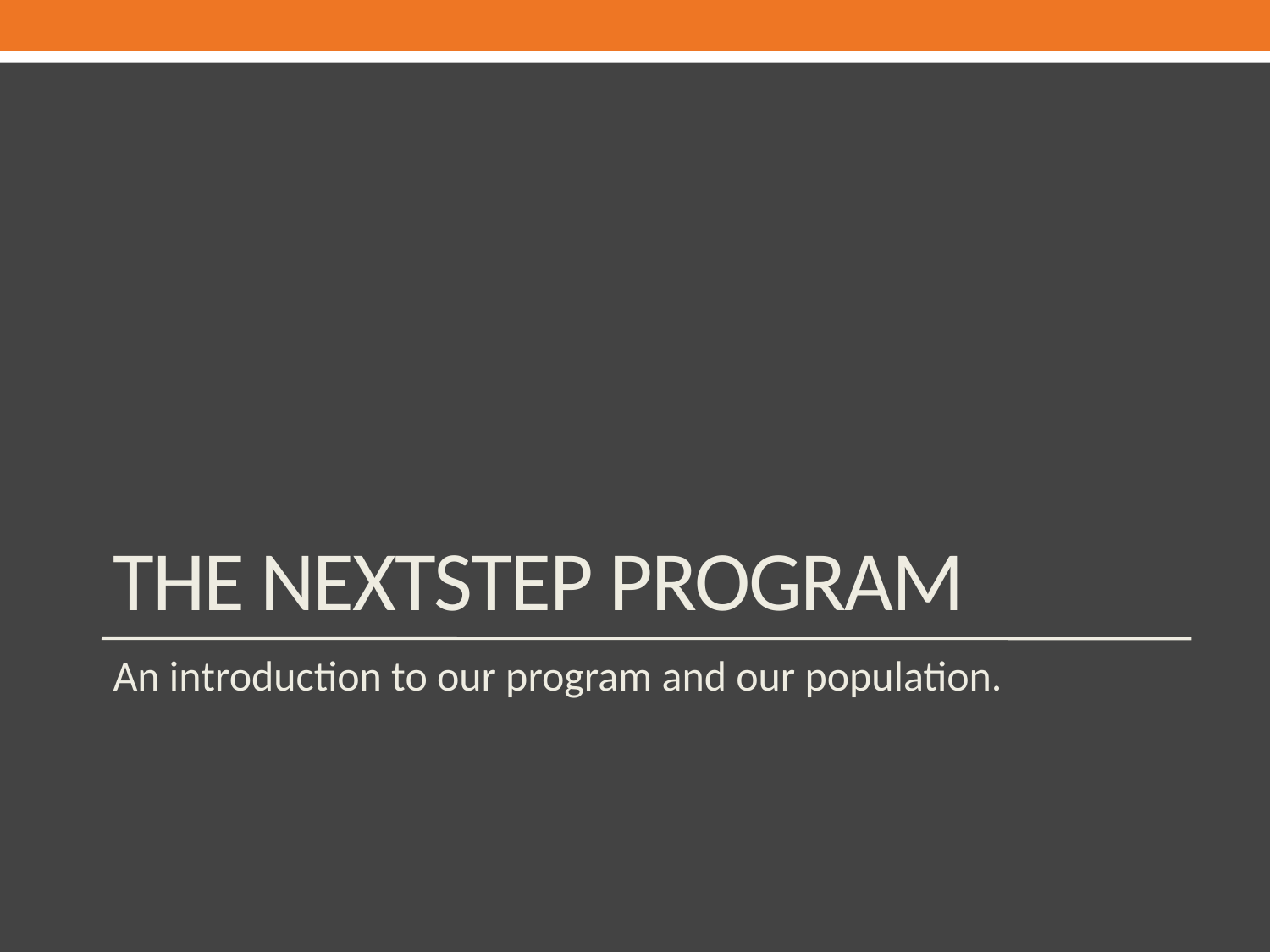

# The NextStep Program
An introduction to our program and our population.